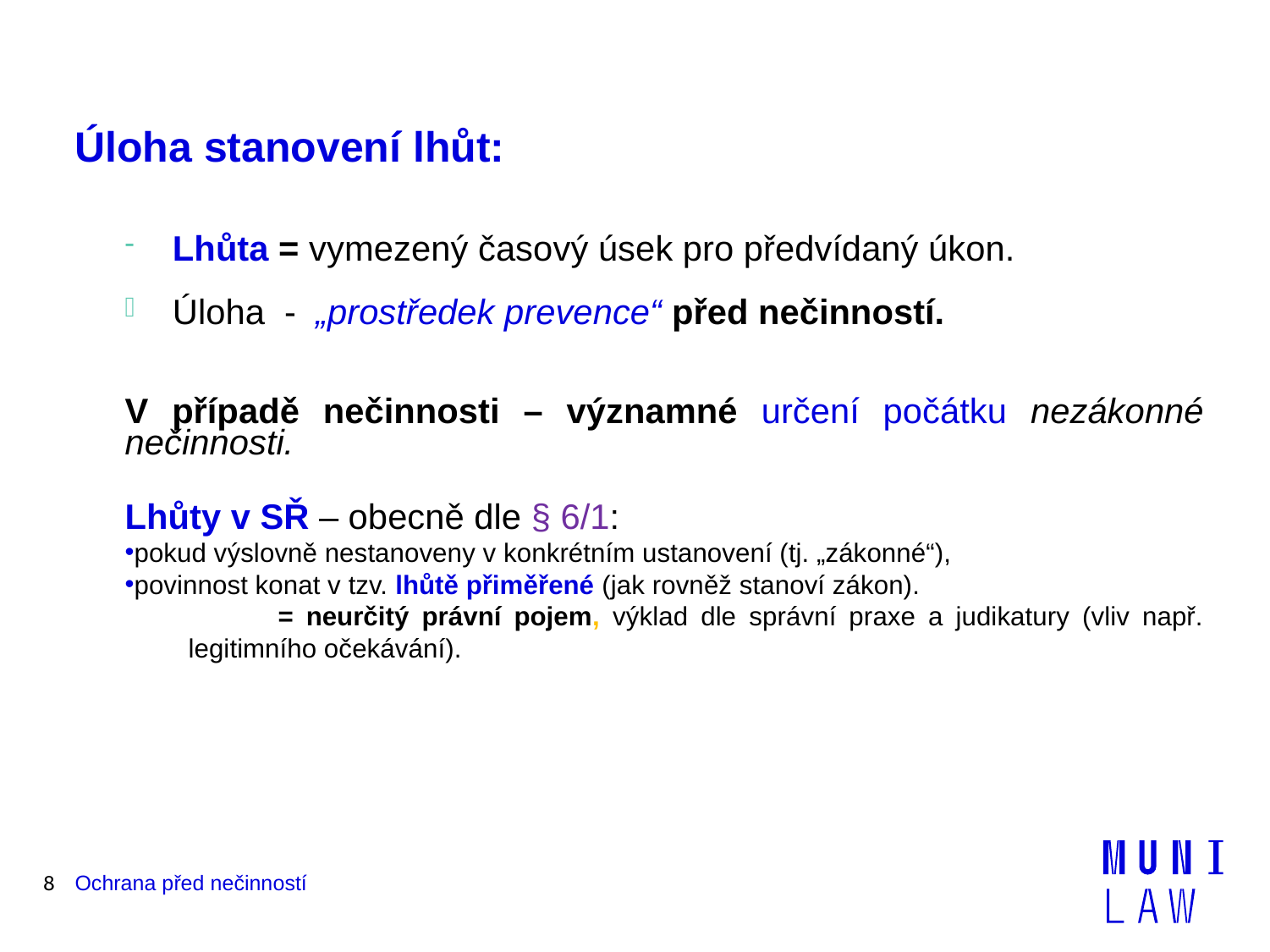

# Úloha stanovení lhůt:
Lhůta = vymezený časový úsek pro předvídaný úkon.

Úloha  -  „prostředek prevence“ před nečinností.

V případě nečinnosti – významné určení počátku nezákonné nečinnosti.

Lhůty v SŘ – obecně dle § 6/1:
pokud výslovně nestanoveny v konkrétním ustanovení (tj. „zákonné“),
povinnost konat v tzv. lhůtě přiměřené (jak rovněž stanoví zákon).
       = neurčitý právní pojem, výklad dle správní praxe a judikatury (vliv např. legitimního očekávání).

8
Ochrana před nečinností